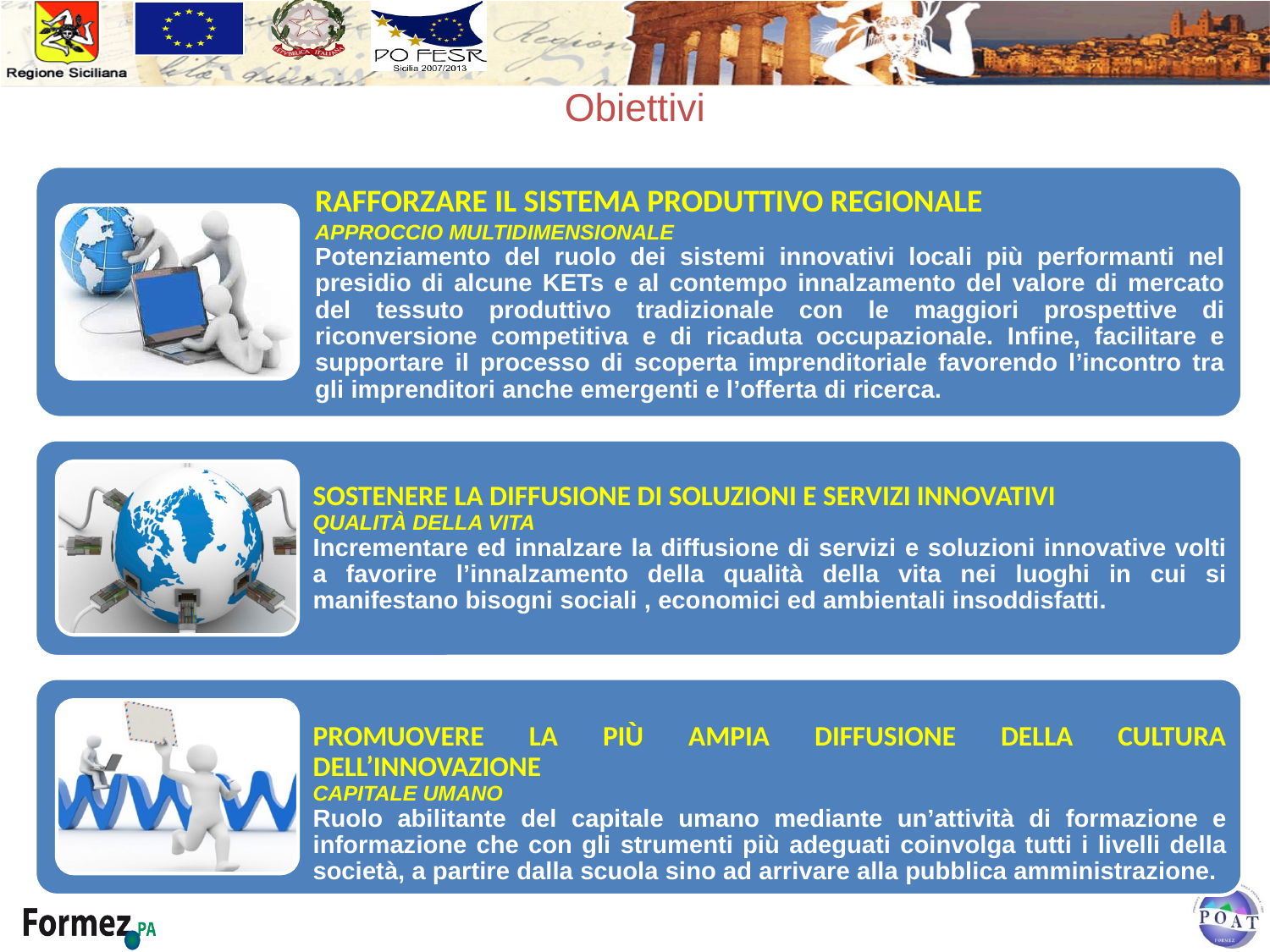

Obiettivi
RAFFORZARE IL SISTEMA PRODUTTIVO REGIONALE
APPROCCIO MULTIDIMENSIONALE
Potenziamento del ruolo dei sistemi innovativi locali più performanti nel presidio di alcune KETs e al contempo innalzamento del valore di mercato del tessuto produttivo tradizionale con le maggiori prospettive di riconversione competitiva e di ricaduta occupazionale. Infine, facilitare e supportare il processo di scoperta imprenditoriale favorendo l’incontro tra gli imprenditori anche emergenti e l’offerta di ricerca.
SOSTENERE LA DIFFUSIONE DI SOLUZIONI E SERVIZI INNOVATIVI
QUALITÀ DELLA VITA
Incrementare ed innalzare la diffusione di servizi e soluzioni innovative volti a favorire l’innalzamento della qualità della vita nei luoghi in cui si manifestano bisogni sociali , economici ed ambientali insoddisfatti.

PROMUOVERE LA PIÙ AMPIA DIFFUSIONE DELLA CULTURA DELL’INNOVAZIONE
CAPITALE UMANO
Ruolo abilitante del capitale umano mediante un’attività di formazione e informazione che con gli strumenti più adeguati coinvolga tutti i livelli della società, a partire dalla scuola sino ad arrivare alla pubblica amministrazione.